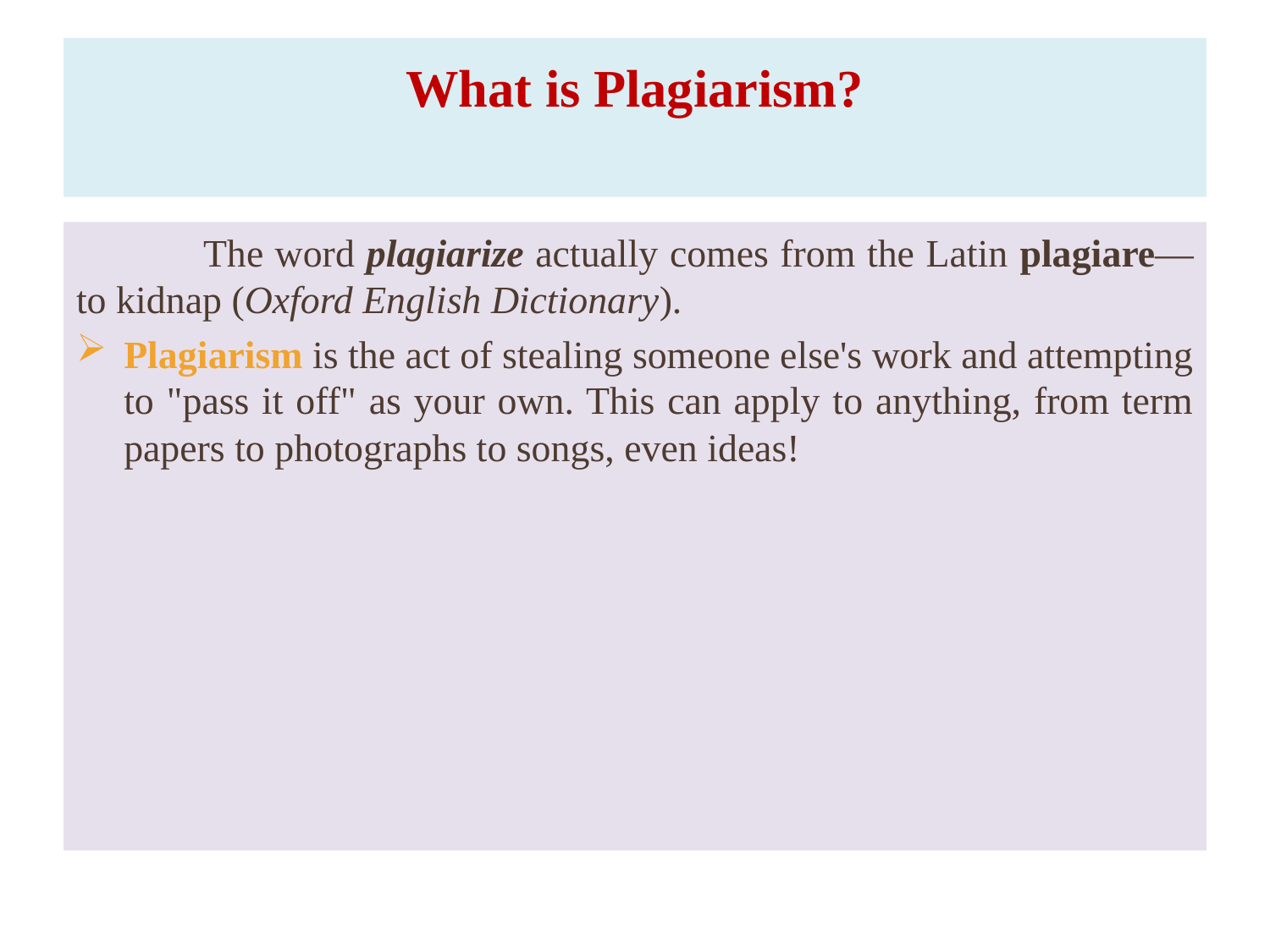

# What is Plagiarism?
	The word plagiarize actually comes from the Latin plagiare—to kidnap (Oxford English Dictionary).
Plagiarism is the act of stealing someone else's work and attempting to "pass it off" as your own. This can apply to anything, from term papers to photographs to songs, even ideas!